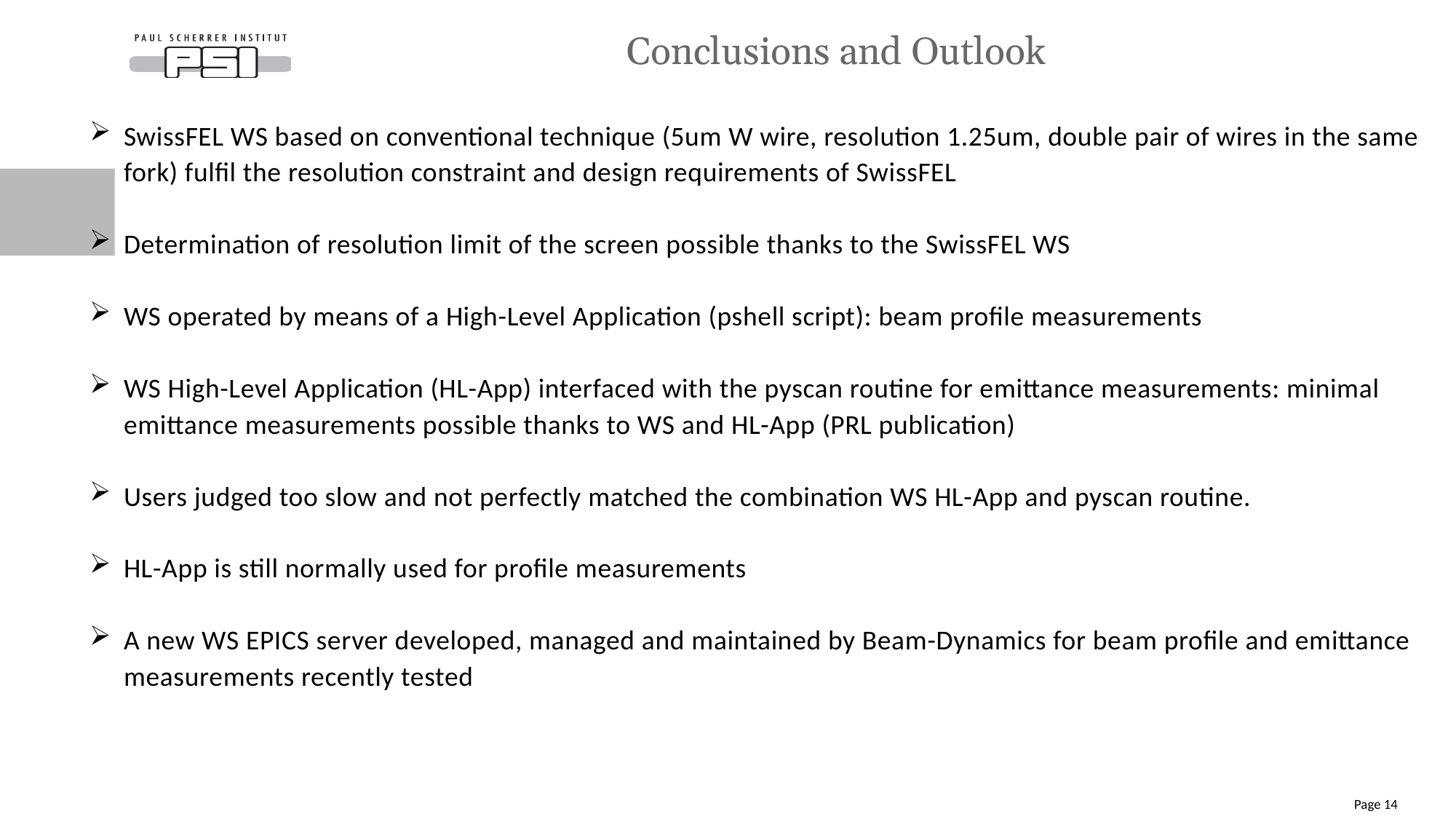

# Conclusions and Outlook
SwissFEL WS based on conventional technique (5um W wire, resolution 1.25um, double pair of wires in the same fork) fulfil the resolution constraint and design requirements of SwissFEL

Determination of resolution limit of the screen possible thanks to the SwissFEL WS

WS operated by means of a High-Level Application (pshell script): beam profile measurements

WS High-Level Application (HL-App) interfaced with the pyscan routine for emittance measurements: minimal emittance measurements possible thanks to WS and HL-App (PRL publication)

Users judged too slow and not perfectly matched the combination WS HL-App and pyscan routine.

HL-App is still normally used for profile measurements

A new WS EPICS server developed, managed and maintained by Beam-Dynamics for beam profile and emittance measurements recently tested

Page 14